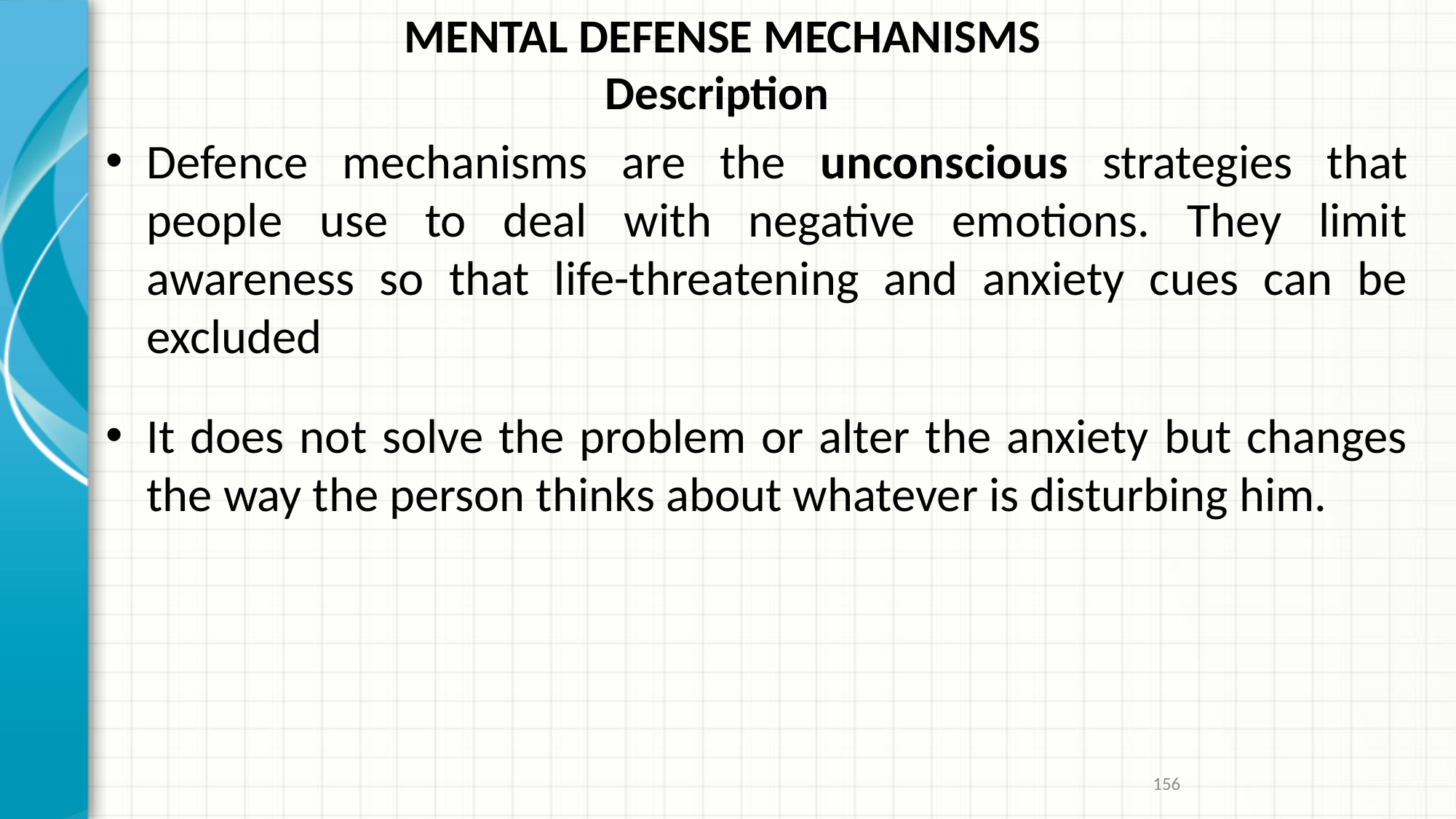

# MENTAL DEFENSE MECHANISMS Description
Defence mechanisms are the unconscious strategies that people use to deal with negative emotions. They limit awareness so that life-threatening and anxiety cues can be excluded

It does not solve the problem or alter the anxiety but changes the way the person thinks about whatever is disturbing him.

156